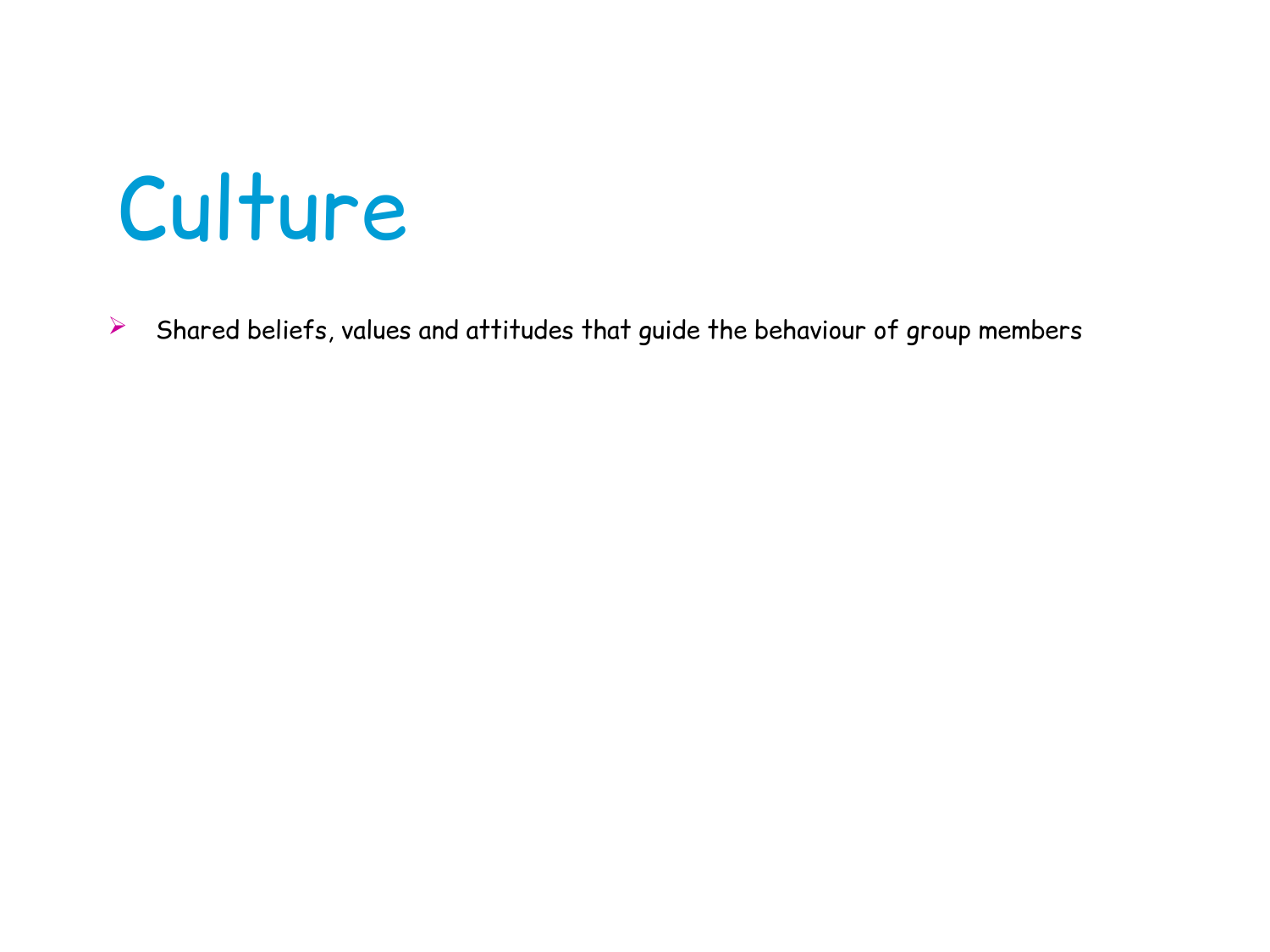

# Culture

Shared beliefs, values and attitudes that guide the behaviour of group members